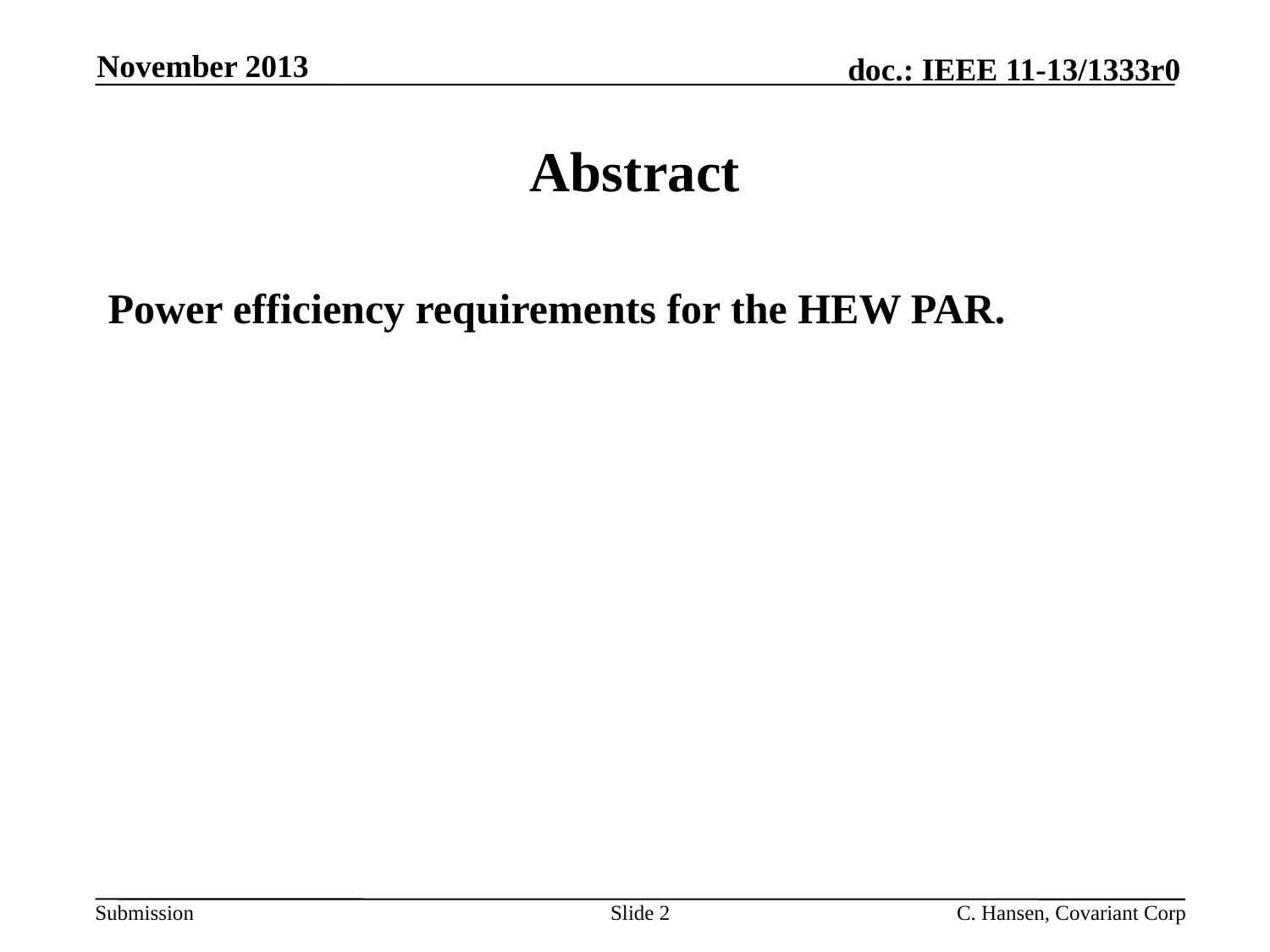

November 2013
# Abstract
Power efficiency requirements for the HEW PAR.
Slide 2
C. Hansen, Covariant Corp